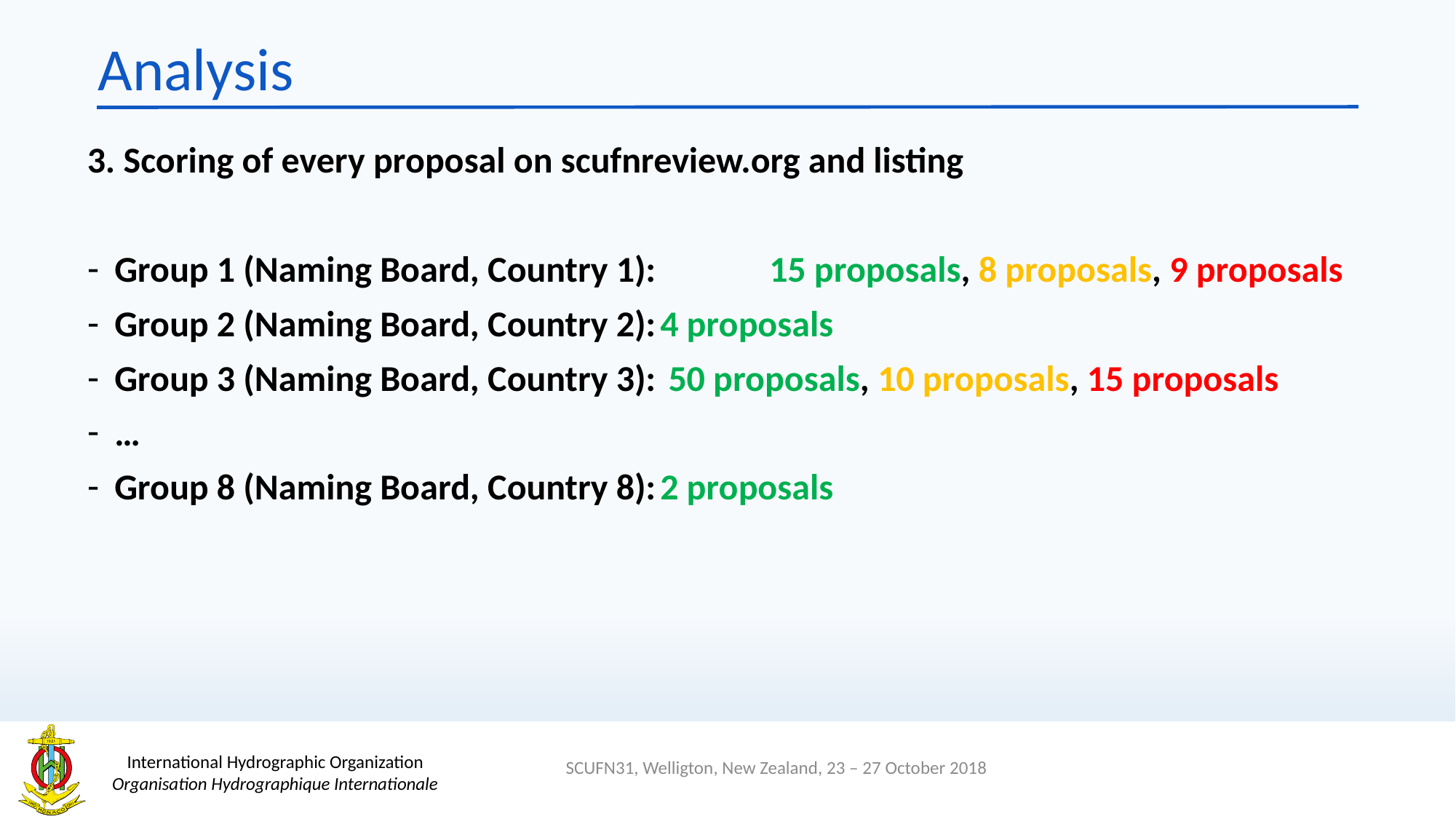

# Analysis
3. Scoring of every proposal on scufnreview.org and listing

Group 1 (Naming Board, Country 1): 	15 proposals, 8 proposals, 9 proposals
Group 2 (Naming Board, Country 2):	4 proposals
Group 3 (Naming Board, Country 3):	 50 proposals, 10 proposals, 15 proposals
…
Group 8 (Naming Board, Country 8):	2 proposals

SCUFN31, Welligton, New Zealand, 23 – 27 October 2018